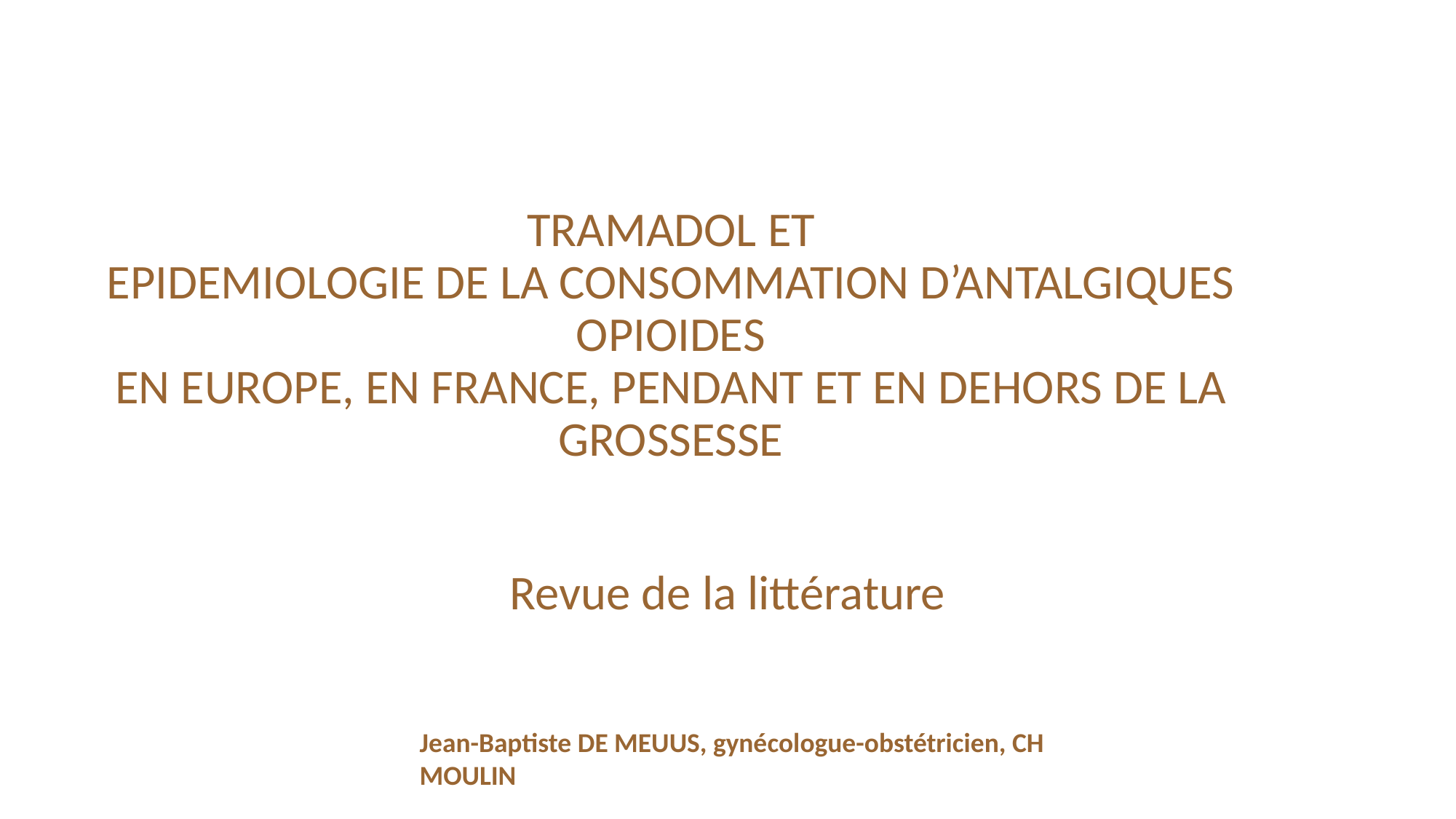

# TRAMADOL ET EPIDEMIOLOGIE DE LA CONSOMMATION D’ANTALGIQUES OPIOIDES EN EUROPE, EN FRANCE, PENDANT ET EN DEHORS DE LA GROSSESSE
Revue de la littérature
Jean-Baptiste DE MEUUS, gynécologue-obstétricien, CH MOULIN